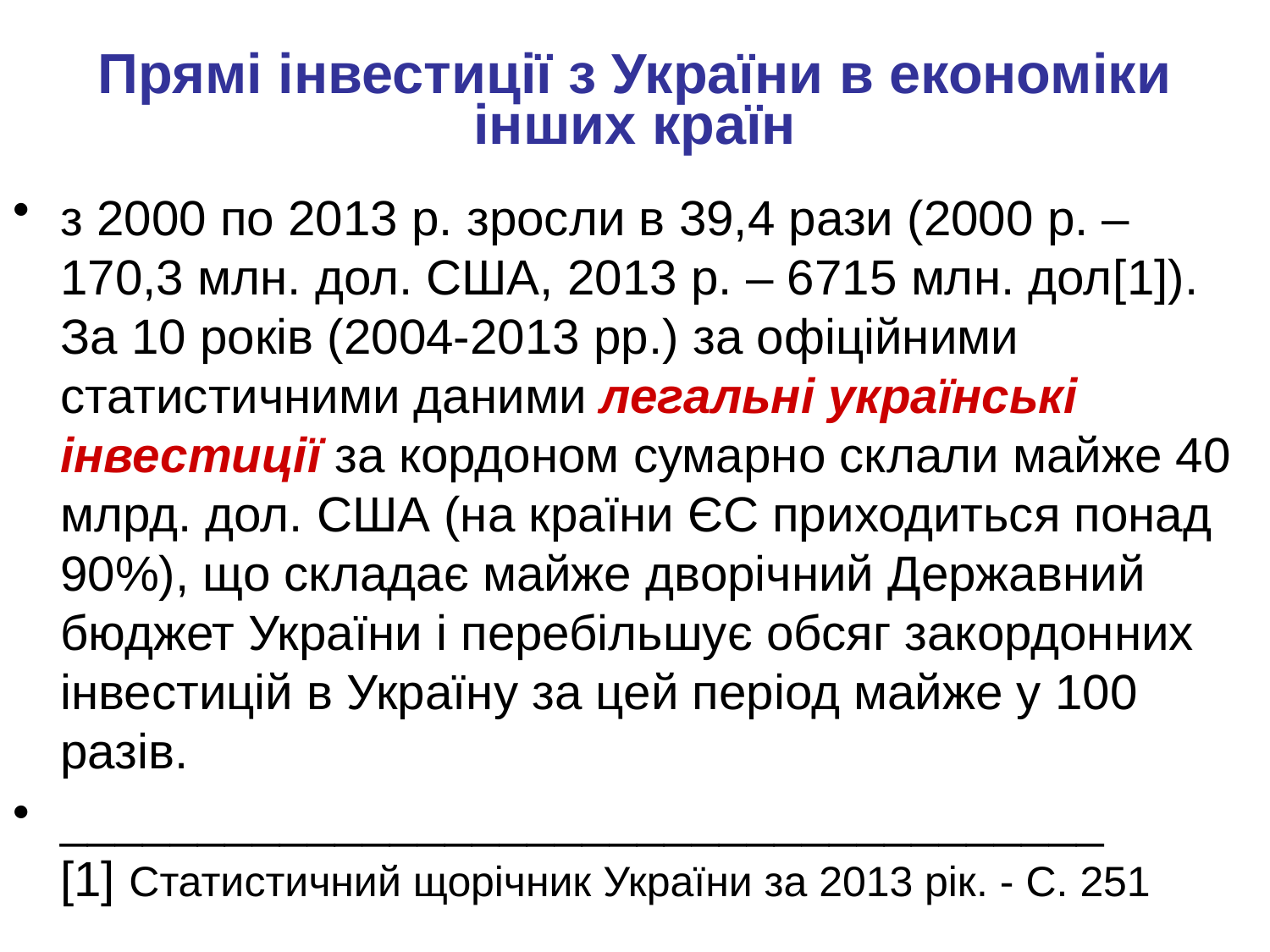

# Прямі інвестиції з України в економіки інших країн
з 2000 по 2013 р. зросли в 39,4 рази (2000 р. – 170,3 млн. дол. США, 2013 р. – 6715 млн. дол[1]). За 10 років (2004-2013 рр.) за офіційними статистичними даними легальні українські інвестиції за кордоном сумарно склали майже 40 млрд. дол. США (на країни ЄС приходиться понад 90%), що складає майже дворічний Державний бюджет України і перебільшує обсяг закордонних інвестицій в Україну за цей період майже у 100 разів.
______________________________________
[1] Статистичний щорічник України за 2013 рік. - С. 251